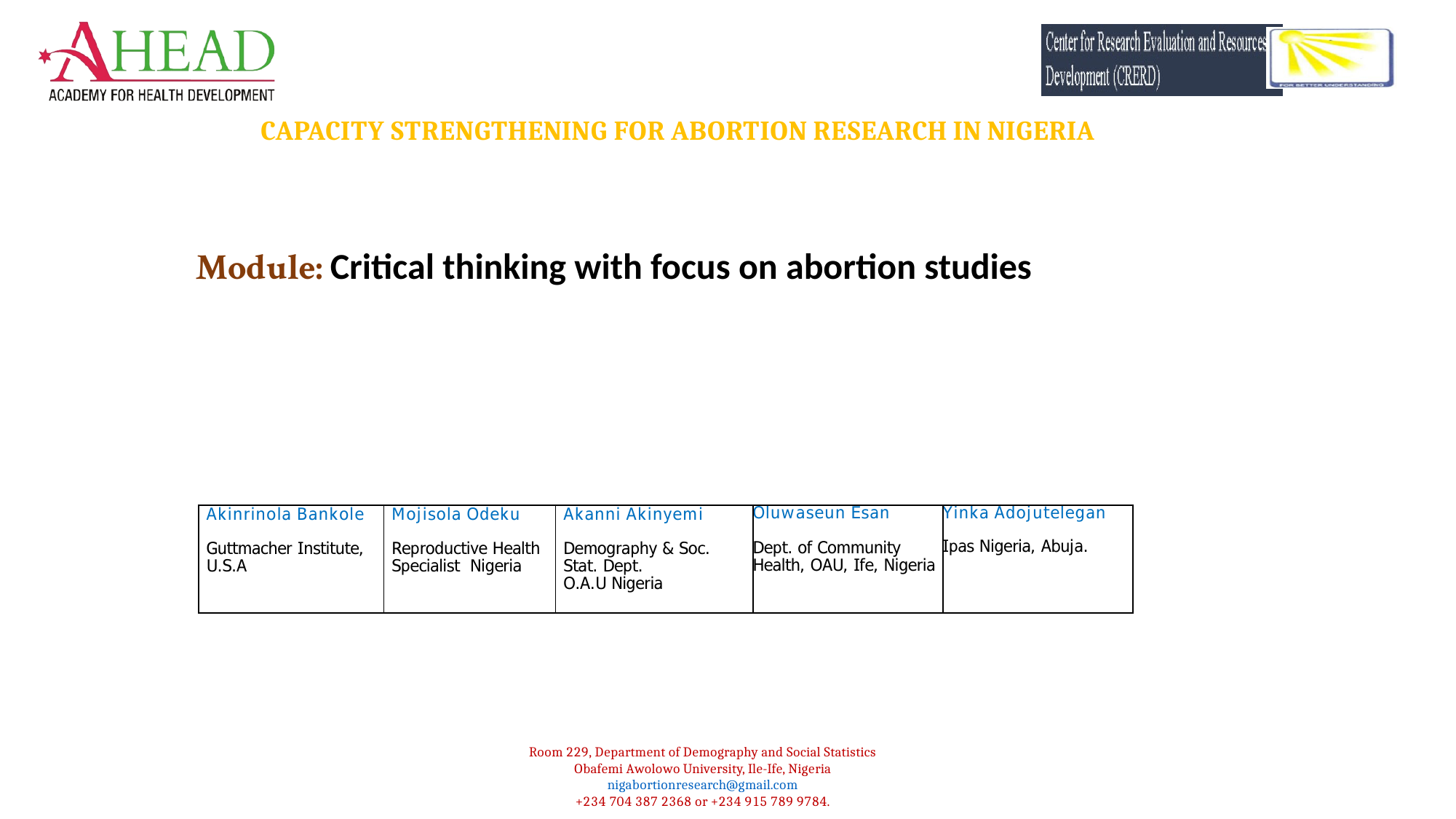

Module: Critical thinking with focus on abortion studies
| Akinrinola Bankole   Guttmacher Institute, U.S.A | Mojisola Odeku   Reproductive Health Specialist Nigeria | Akanni Akinyemi   Demography & Soc. Stat. Dept. O.A.U Nigeria | Oluwaseun Esan   Dept. of Community Health, OAU, Ife, Nigeria | Yinka Adojutelegan   Ipas Nigeria, Abuja. |
| --- | --- | --- | --- | --- |